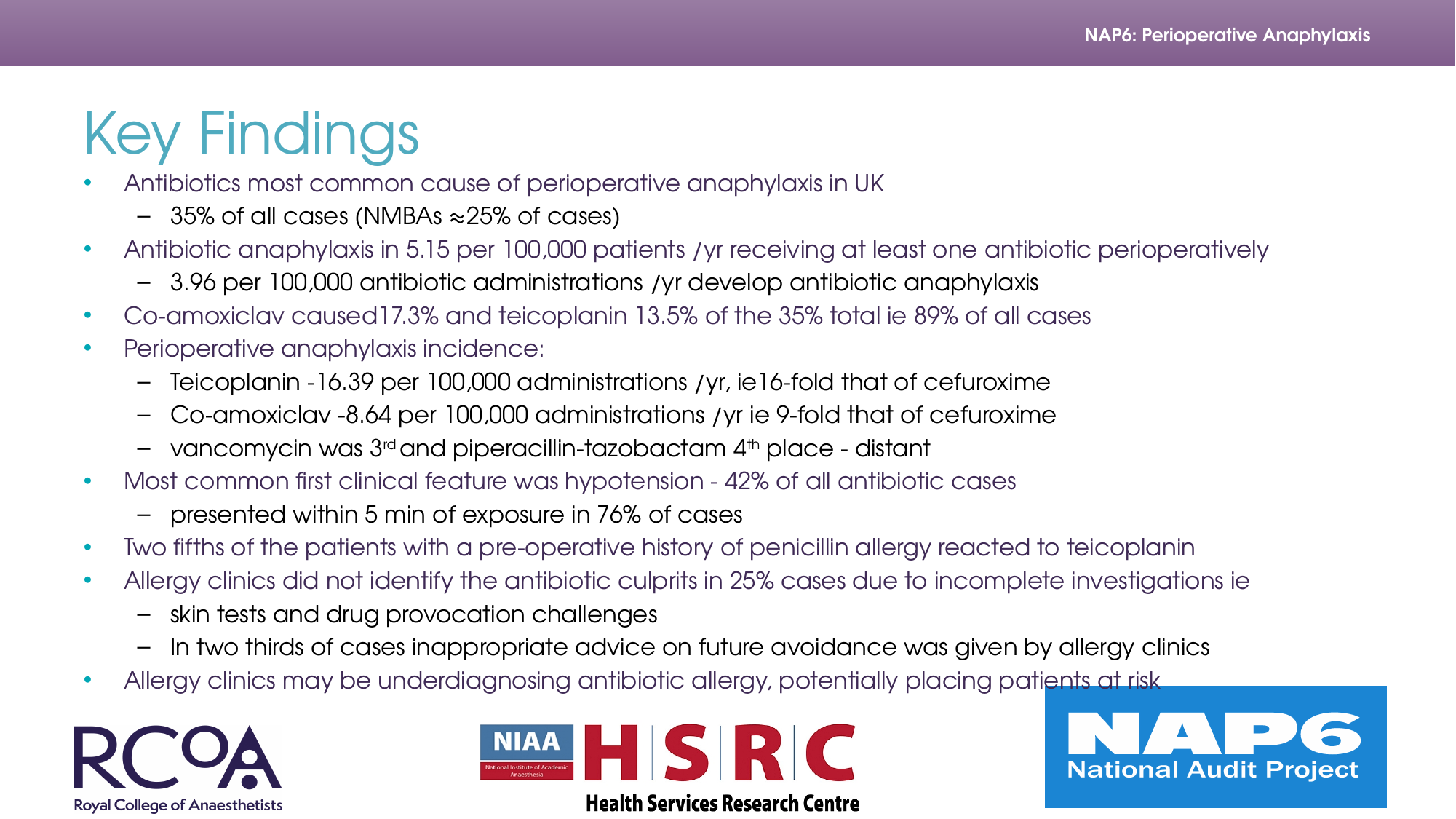

# Key Findings
Antibiotics most common cause of perioperative anaphylaxis in UK
35% of all cases (NMBAs ≈25% of cases)
Antibiotic anaphylaxis in 5.15 per 100,000 patients /yr receiving at least one antibiotic perioperatively
3.96 per 100,000 antibiotic administrations /yr develop antibiotic anaphylaxis
Co-amoxiclav caused17.3% and teicoplanin 13.5% of the 35% total ie 89% of all cases
Perioperative anaphylaxis incidence:
Teicoplanin -16.39 per 100,000 administrations /yr, ie16-fold that of cefuroxime
Co-amoxiclav -8.64 per 100,000 administrations /yr ie 9-fold that of cefuroxime
vancomycin was 3rd and piperacillin-tazobactam 4th place - distant
Most common first clinical feature was hypotension - 42% of all antibiotic cases
presented within 5 min of exposure in 76% of cases
Two fifths of the patients with a pre-operative history of penicillin allergy reacted to teicoplanin
Allergy clinics did not identify the antibiotic culprits in 25% cases due to incomplete investigations ie
skin tests and drug provocation challenges
In two thirds of cases inappropriate advice on future avoidance was given by allergy clinics
Allergy clinics may be underdiagnosing antibiotic allergy, potentially placing patients at risk